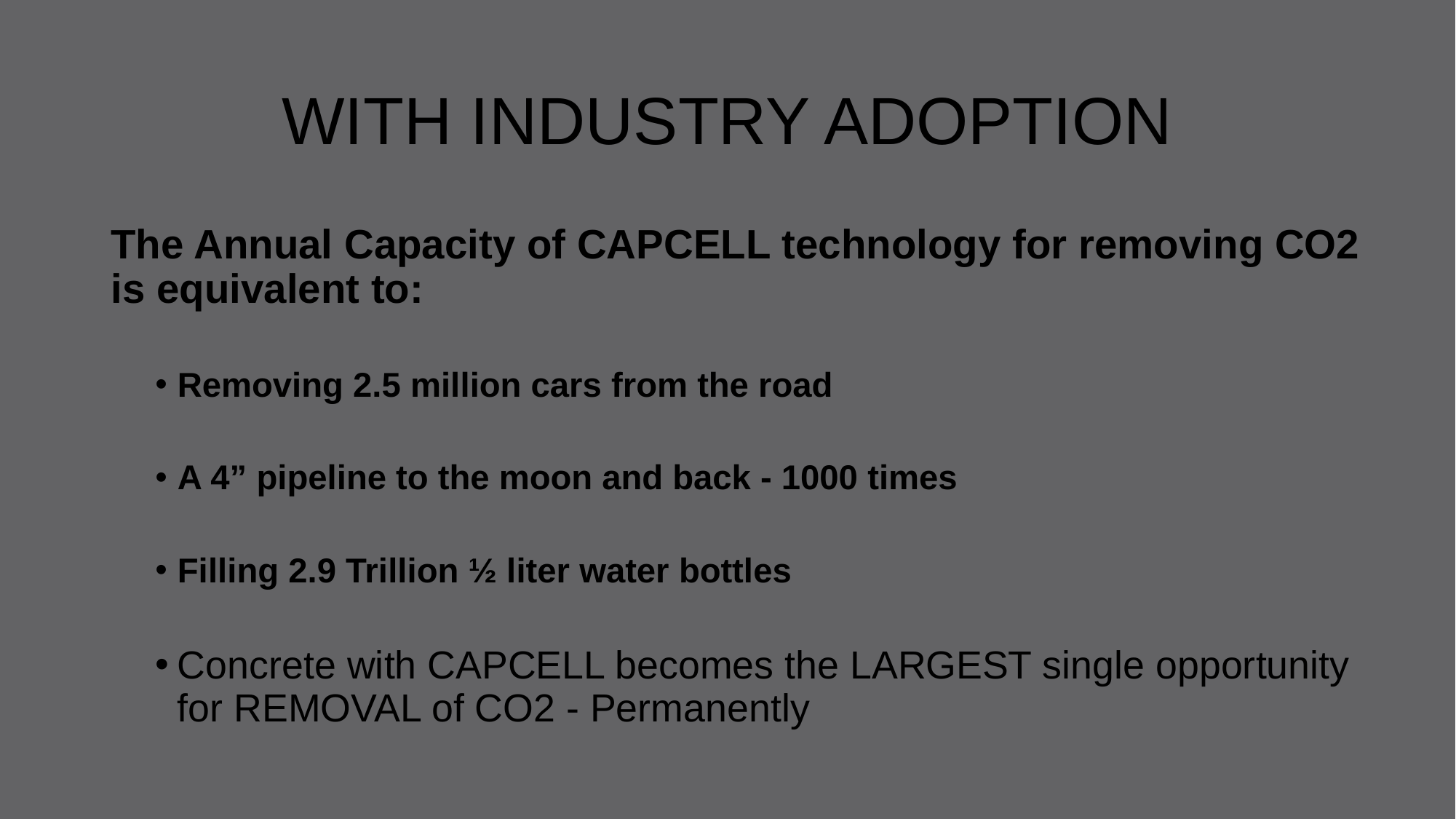

# WITH INDUSTRY ADOPTION
The Annual Capacity of CAPCELL technology for removing CO2 is equivalent to:

Removing 2.5 million cars from the road

A 4” pipeline to the moon and back - 1000 times

Filling 2.9 Trillion ½ liter water bottles

Concrete with CAPCELL becomes the LARGEST single opportunity for REMOVAL of CO2 - Permanently